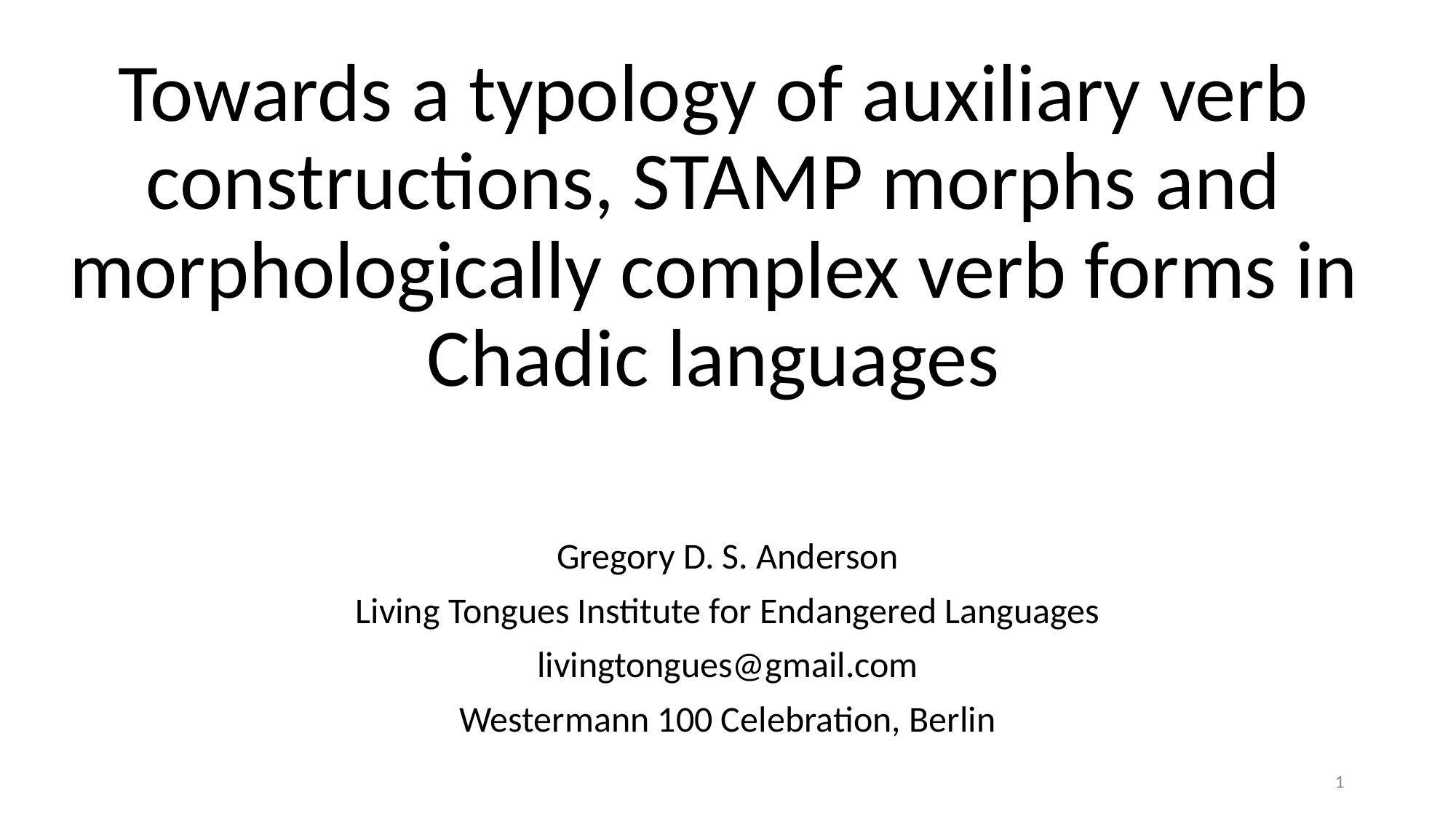

# Towards a typology of auxiliary verb constructions, STAMP morphs and morphologically complex verb forms in Chadic languages
Gregory D. S. Anderson
Living Tongues Institute for Endangered Languages
livingtongues@gmail.com
Westermann 100 Celebration, Berlin

1